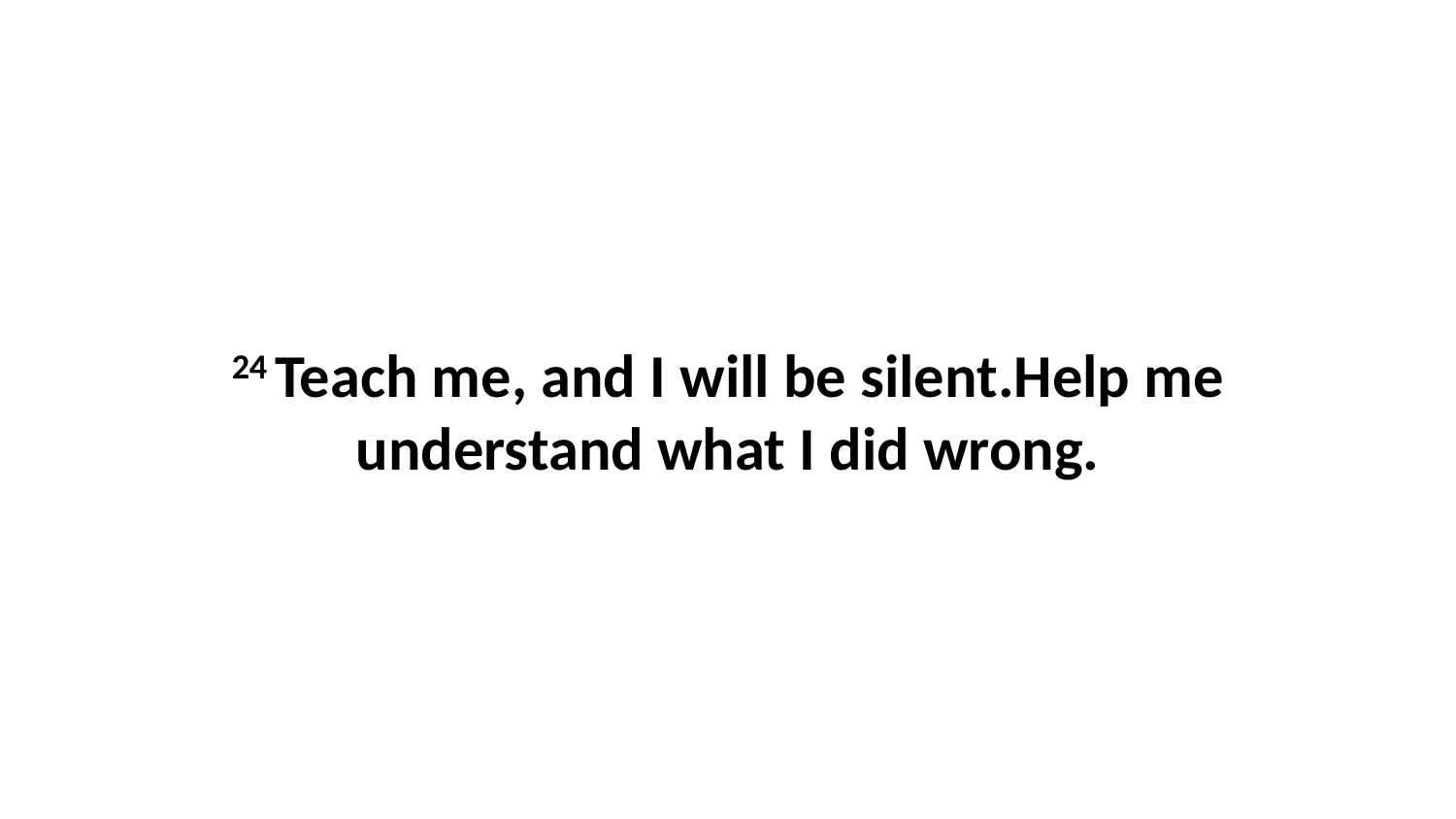

24 Teach me, and I will be silent.Help me understand what I did wrong.